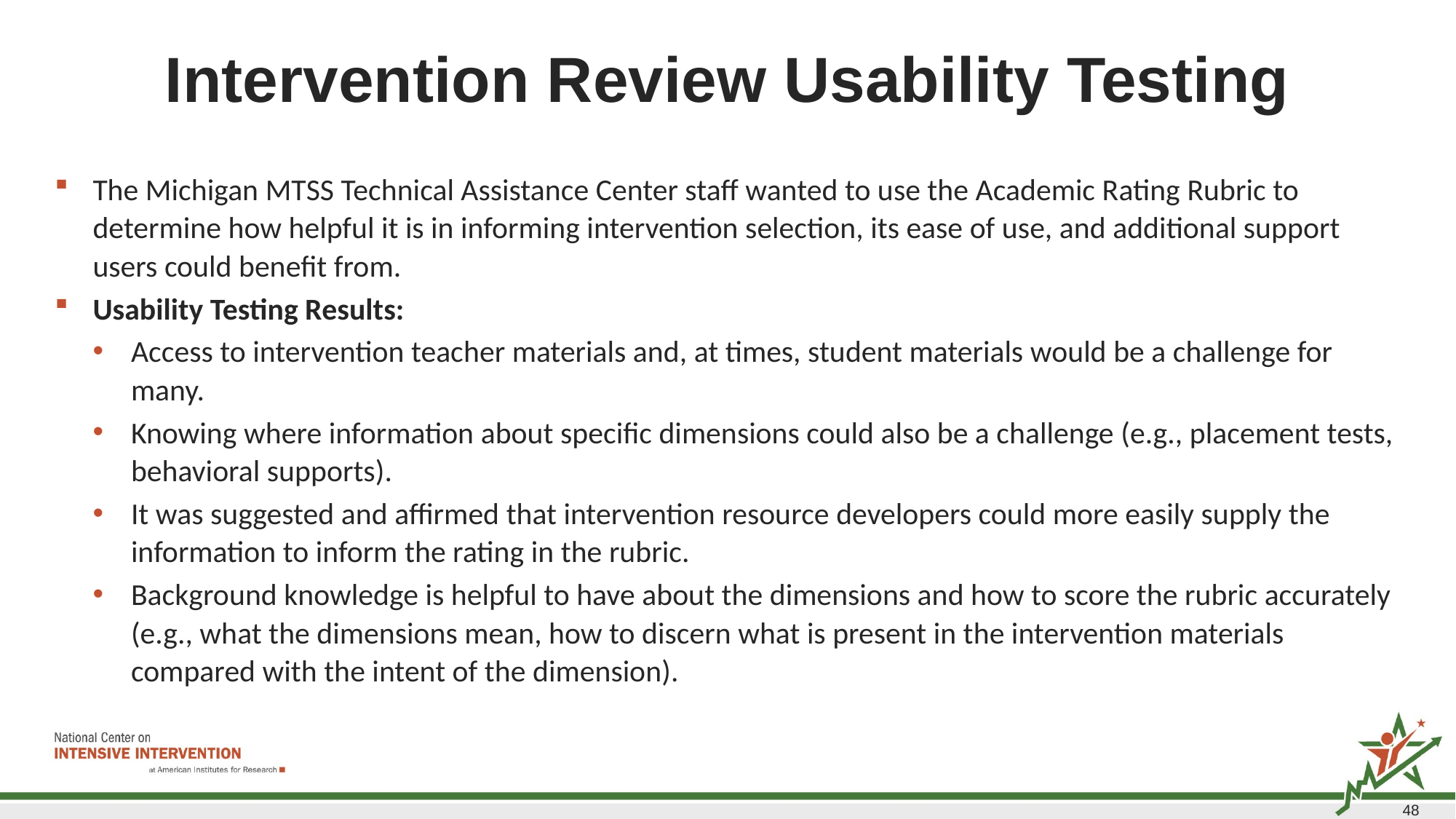

# Intervention Review Usability Testing
The Michigan MTSS Technical Assistance Center staff wanted to use the Academic Rating Rubric to determine how helpful it is in informing intervention selection, its ease of use, and additional support users could benefit from.
Usability Testing Results:
Access to intervention teacher materials and, at times, student materials would be a challenge for many.
Knowing where information about specific dimensions could also be a challenge (e.g., placement tests, behavioral supports).
It was suggested and affirmed that intervention resource developers could more easily supply the information to inform the rating in the rubric.
Background knowledge is helpful to have about the dimensions and how to score the rubric accurately (e.g., what the dimensions mean, how to discern what is present in the intervention materials compared with the intent of the dimension).

48